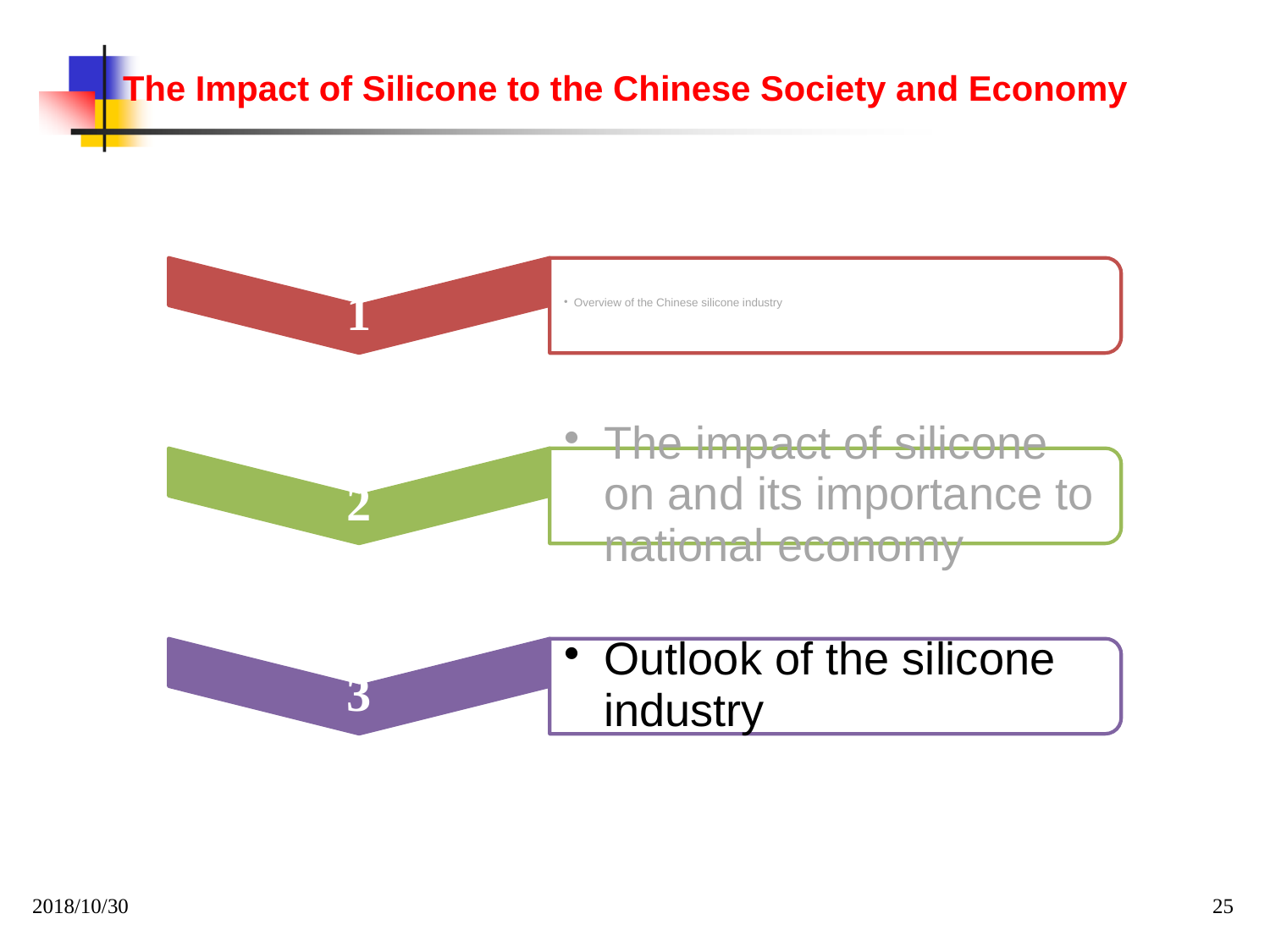

The Impact of Silicone to the Chinese Society and Economy
1
2
3
Outlook of the silicone industry
Overview of the Chinese silicone industry
The impact of silicone on and its importance to national economy